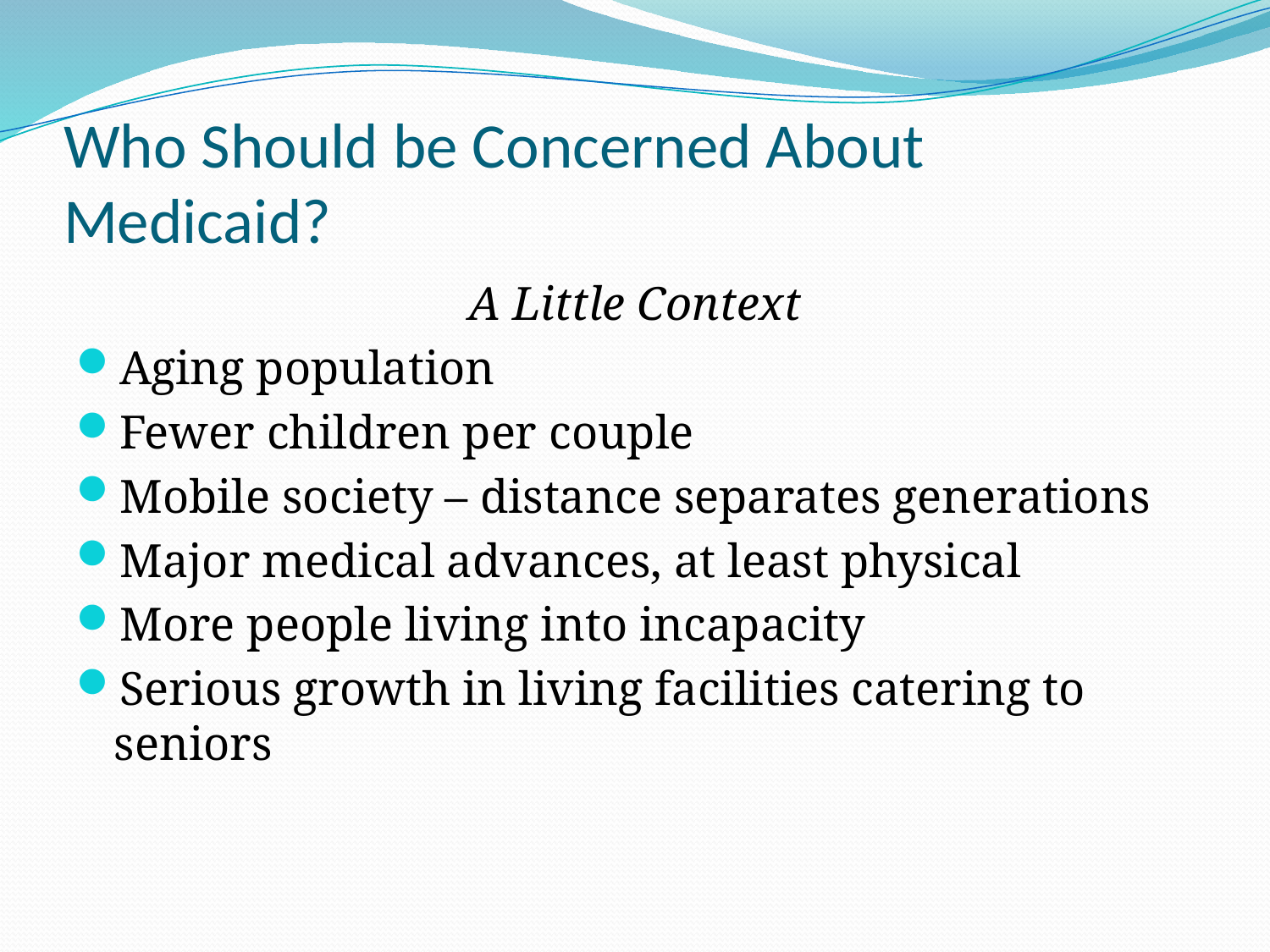

# Who Should be Concerned About Medicaid?
A Little Context
Aging population
Fewer children per couple
Mobile society – distance separates generations
Major medical advances, at least physical
More people living into incapacity
Serious growth in living facilities catering to seniors